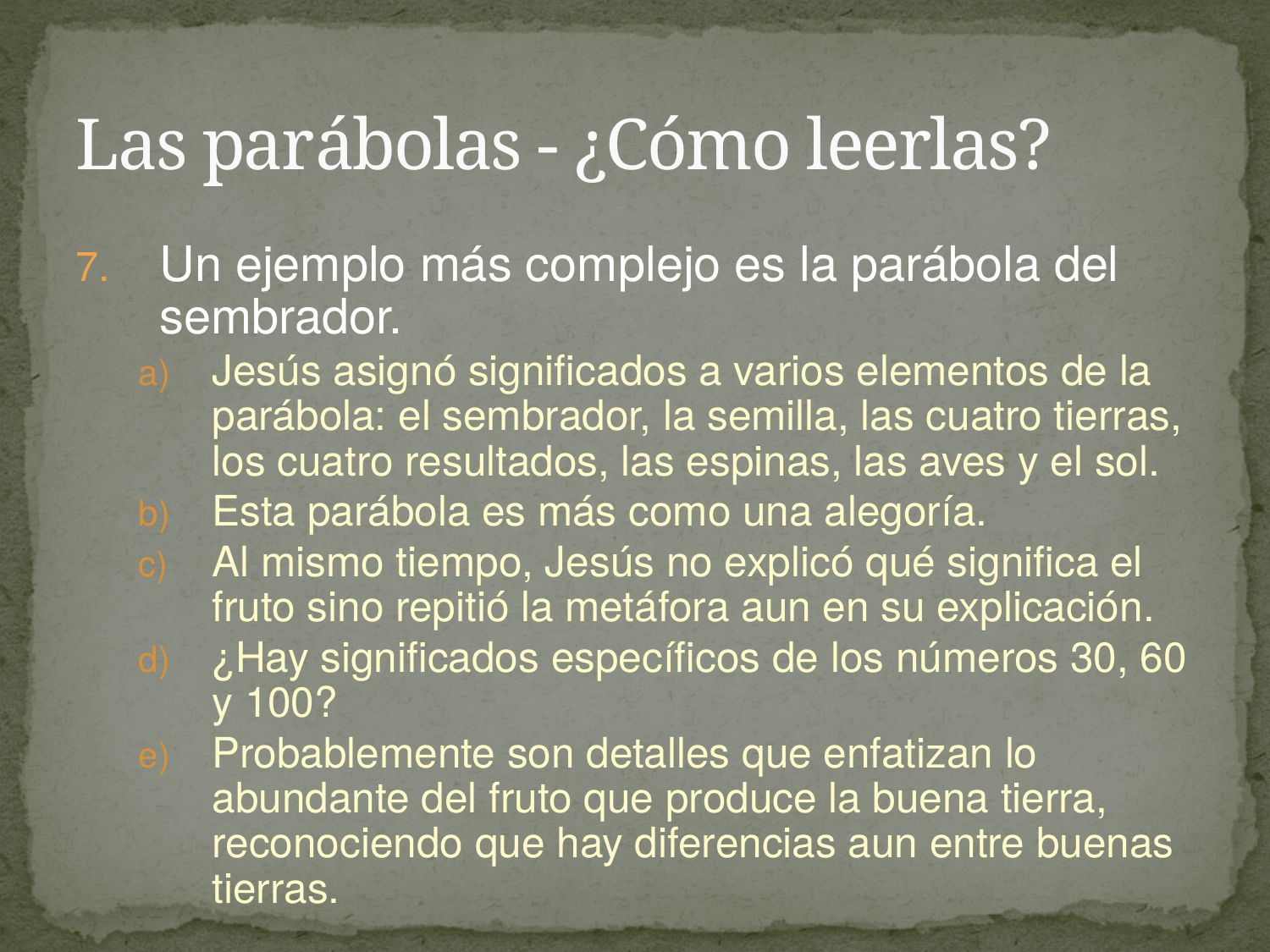

# Las parábolas - ¿Cómo leerlas?
Un ejemplo más complejo es la parábola del sembrador.
Jesús asignó significados a varios elementos de la parábola: el sembrador, la semilla, las cuatro tierras, los cuatro resultados, las espinas, las aves y el sol.
Esta parábola es más como una alegoría.
Al mismo tiempo, Jesús no explicó qué significa el fruto sino repitió la metáfora aun en su explicación.
¿Hay significados específicos de los números 30, 60 y 100?
Probablemente son detalles que enfatizan lo abundante del fruto que produce la buena tierra, reconociendo que hay diferencias aun entre buenas tierras.